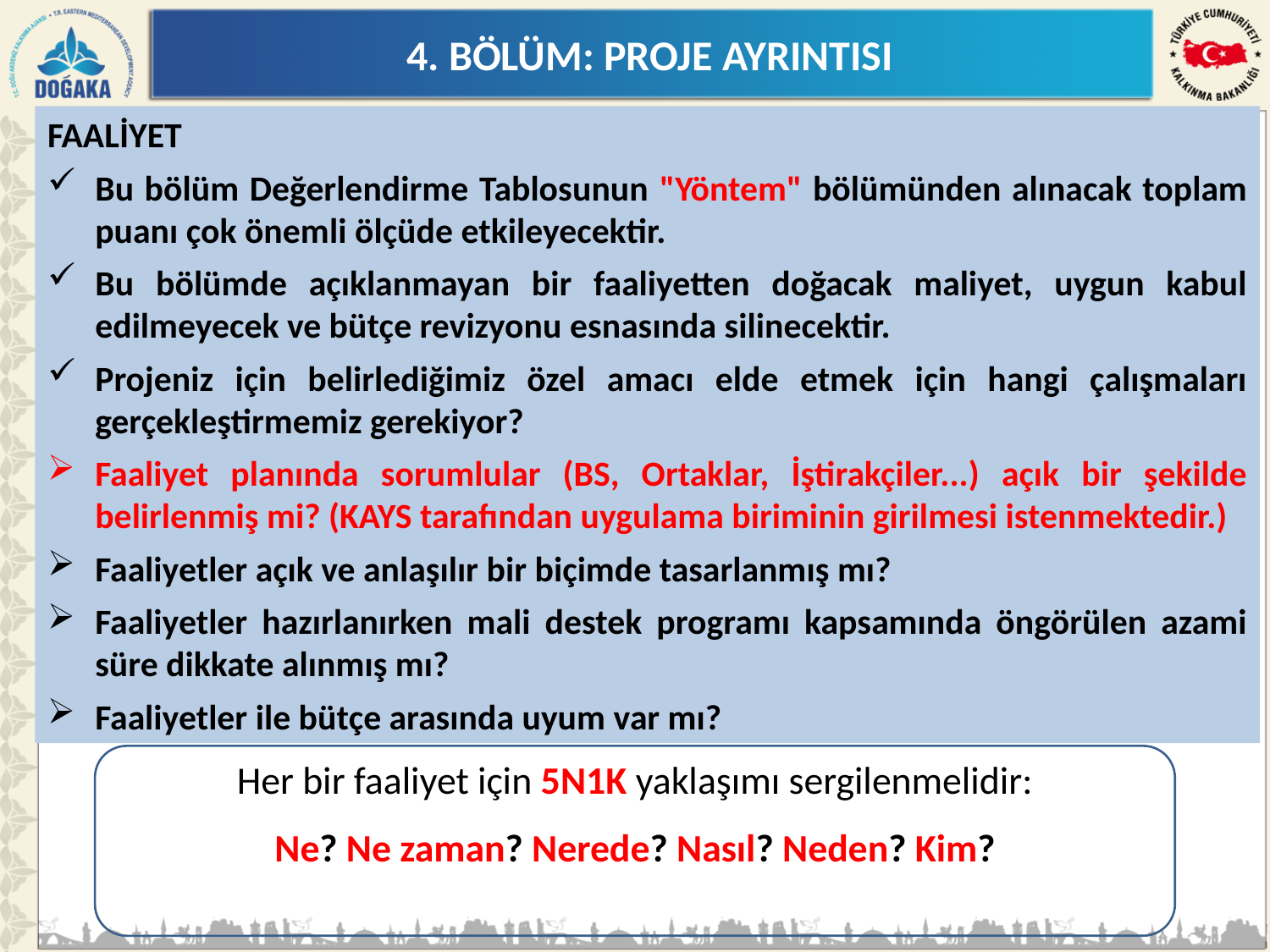

4. BÖLÜM: PROJE AYRINTISI
FAALİYET
Bu bölüm Değerlendirme Tablosunun "Yöntem" bölümünden alınacak toplam puanı çok önemli ölçüde etkileyecektir.
Bu bölümde açıklanmayan bir faaliyetten doğacak maliyet, uygun kabul edilmeyecek ve bütçe revizyonu esnasında silinecektir.
Projeniz için belirlediğimiz özel amacı elde etmek için hangi çalışmaları gerçekleştirmemiz gerekiyor?
Faaliyet planında sorumlular (BS, Ortaklar, İştirakçiler...) açık bir şekilde belirlenmiş mi? (KAYS tarafından uygulama biriminin girilmesi istenmektedir.)
Faaliyetler açık ve anlaşılır bir biçimde tasarlanmış mı?
Faaliyetler hazırlanırken mali destek programı kapsamında öngörülen azami süre dikkate alınmış mı?
Faaliyetler ile bütçe arasında uyum var mı?
Her bir faaliyet için 5N1K yaklaşımı sergilenmelidir:
Ne? Ne zaman? Nerede? Nasıl? Neden? Kim?